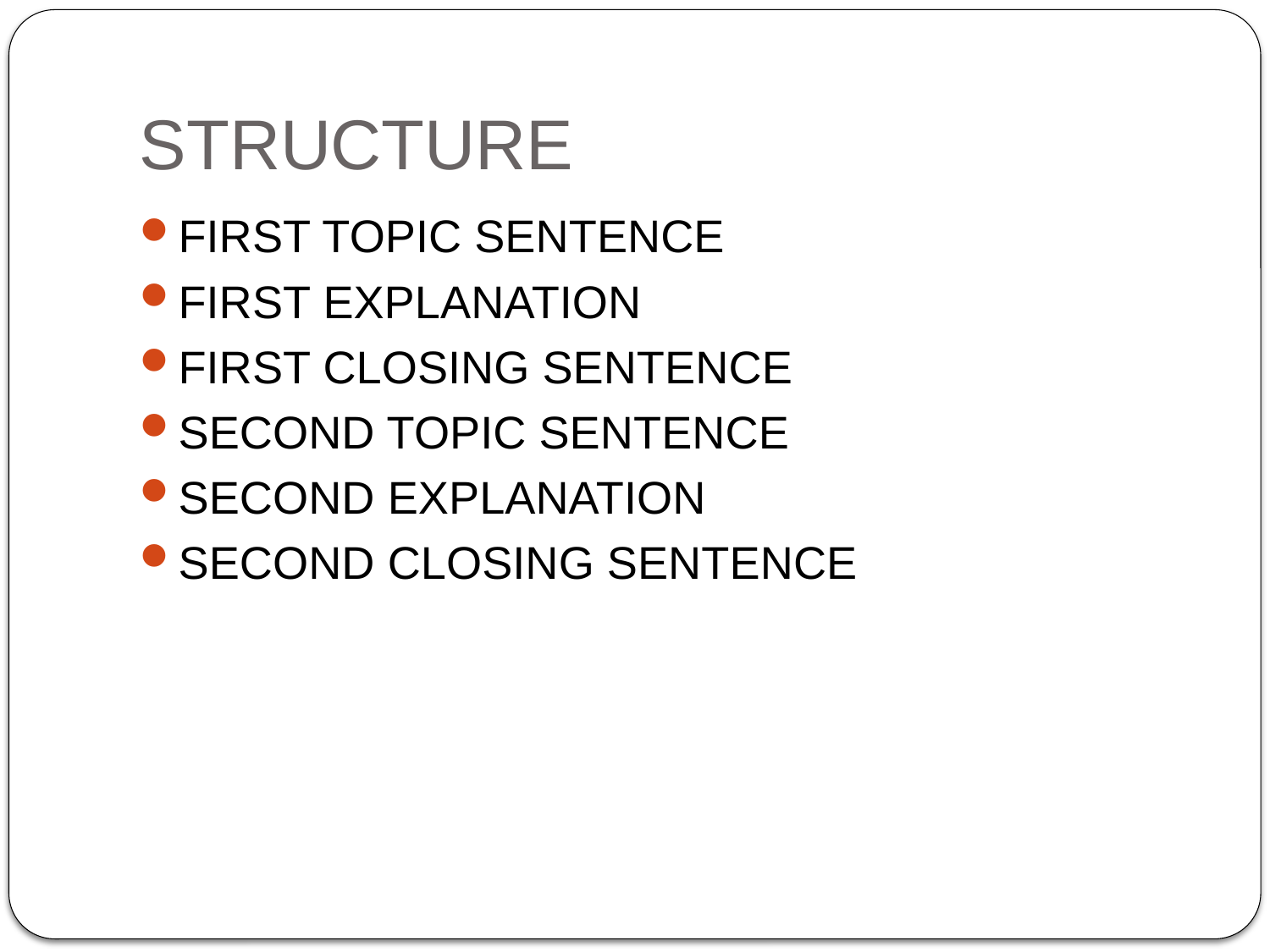

# STRUCTURE
FIRST TOPIC SENTENCE
FIRST EXPLANATION
FIRST CLOSING SENTENCE
SECOND TOPIC SENTENCE
SECOND EXPLANATION
SECOND CLOSING SENTENCE